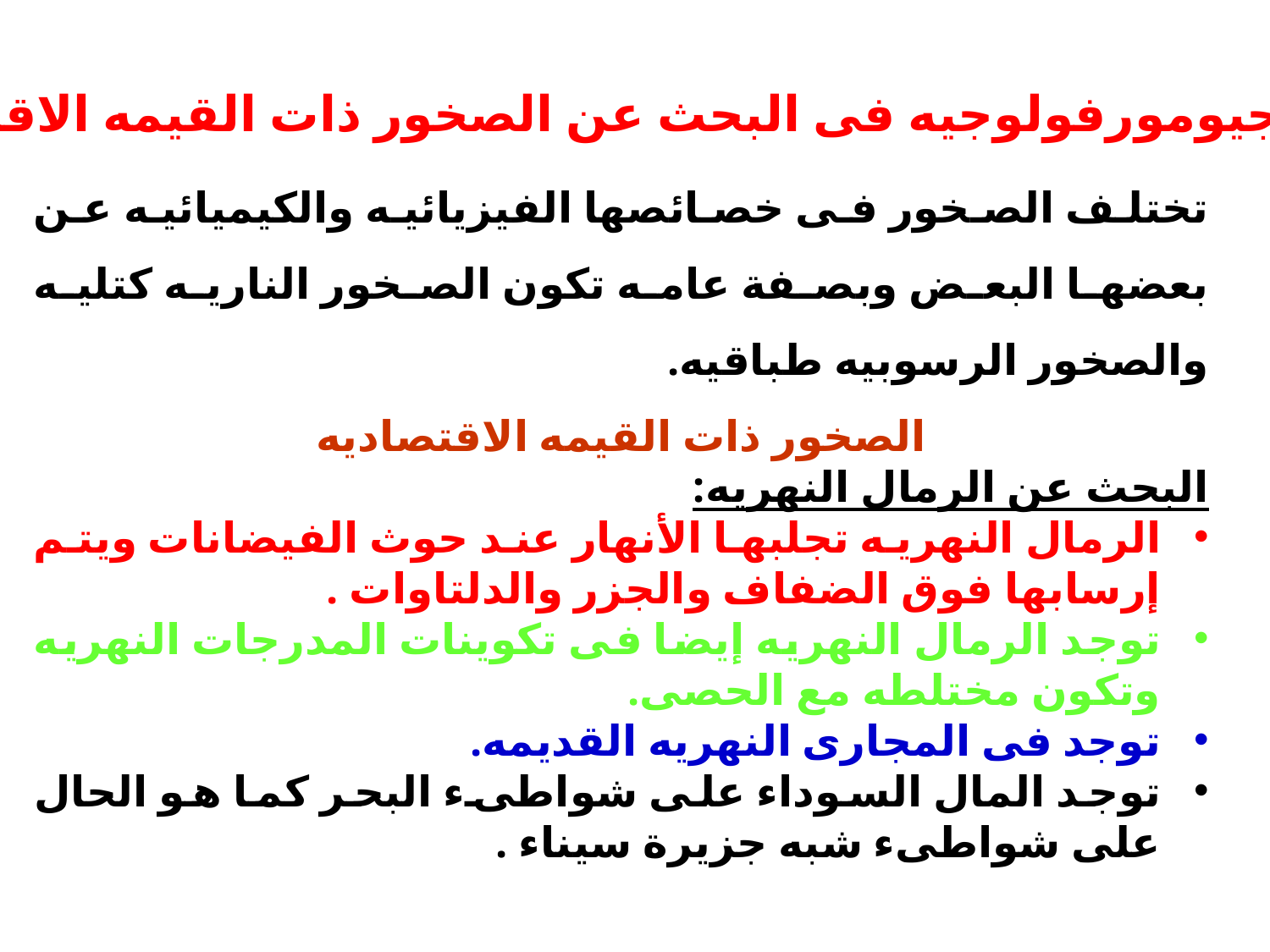

دور الجيومورفولوجيه فى البحث عن الصخور ذات القيمه الاقتصاديه
تختلف الصخور فى خصائصها الفيزيائيه والكيميائيه عن بعضها البعض وبصفة عامه تكون الصخور الناريه كتليه والصخور الرسوبيه طباقيه.
الصخور ذات القيمه الاقتصاديه
البحث عن الرمال النهريه:
الرمال النهريه تجلبها الأنهار عند حوث الفيضانات ويتم إرسابها فوق الضفاف والجزر والدلتاوات .
توجد الرمال النهريه إيضا فى تكوينات المدرجات النهريه وتكون مختلطه مع الحصى.
توجد فى المجارى النهريه القديمه.
توجد المال السوداء على شواطىء البحر كما هو الحال على شواطىء شبه جزيرة سيناء .